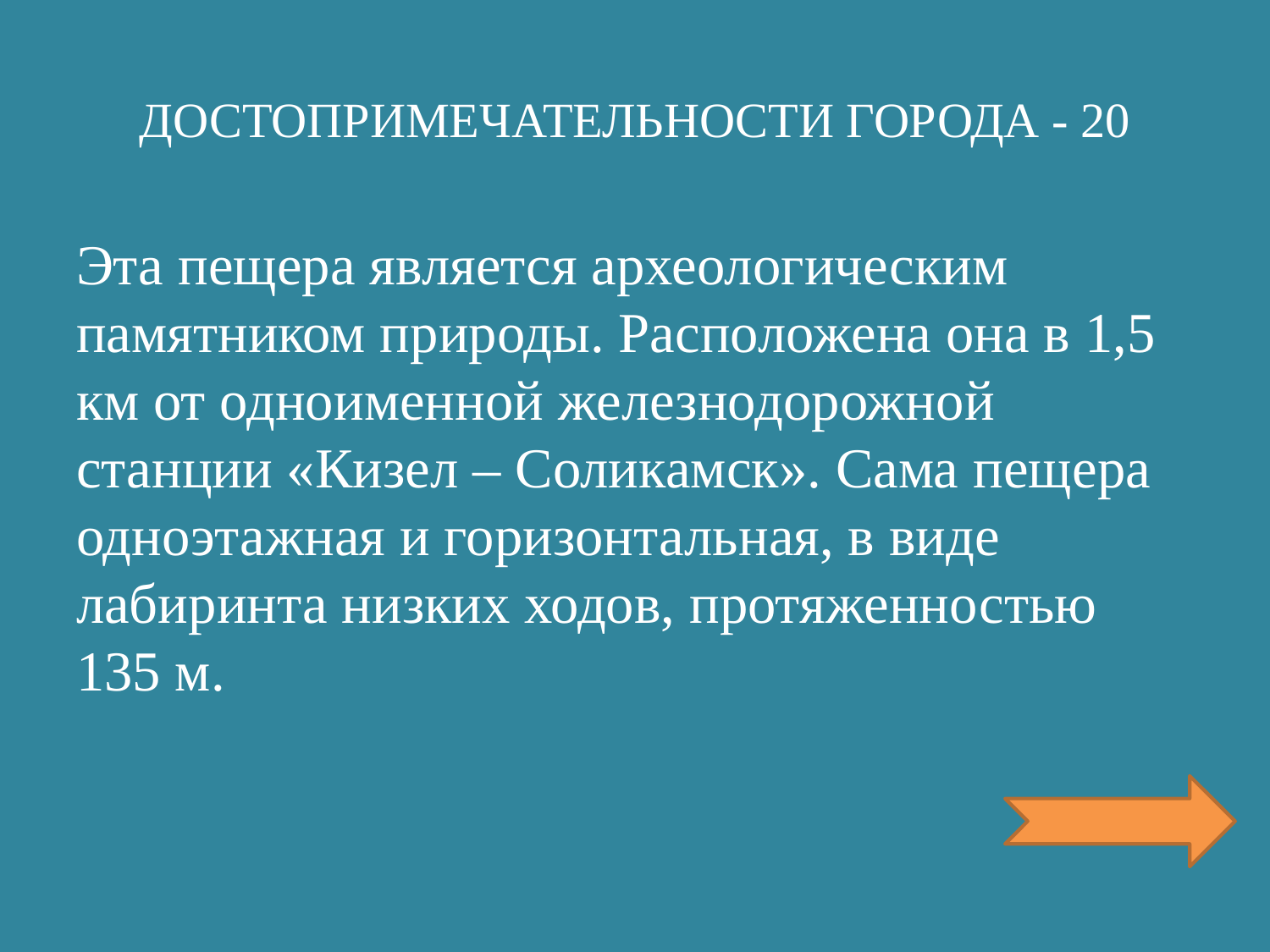

# ДОСТОПРИМЕЧАТЕЛЬНОСТИ ГОРОДА - 20
Эта пещера является археологическим памятником природы. Расположена она в 1,5 км от одноименной железнодорожной станции «Кизел – Соликамск». Сама пещера одноэтажная и горизонтальная, в виде лабиринта низких ходов, протяженностью 135 м.